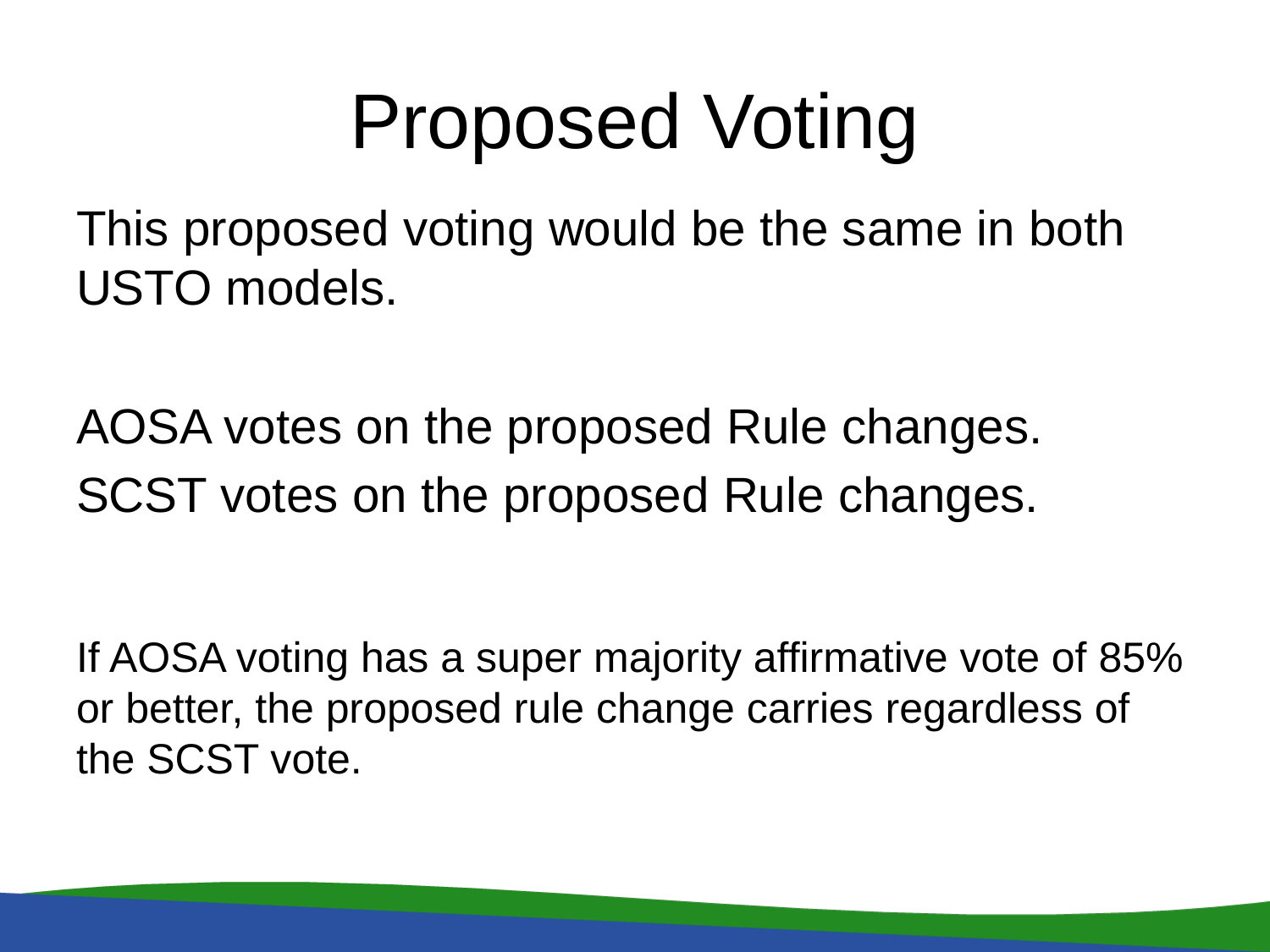

# Proposed Voting
This proposed voting would be the same in both USTO models.

AOSA votes on the proposed Rule changes.
SCST votes on the proposed Rule changes.

If AOSA voting has a super majority affirmative vote of 85% or better, the proposed rule change carries regardless of the SCST vote.